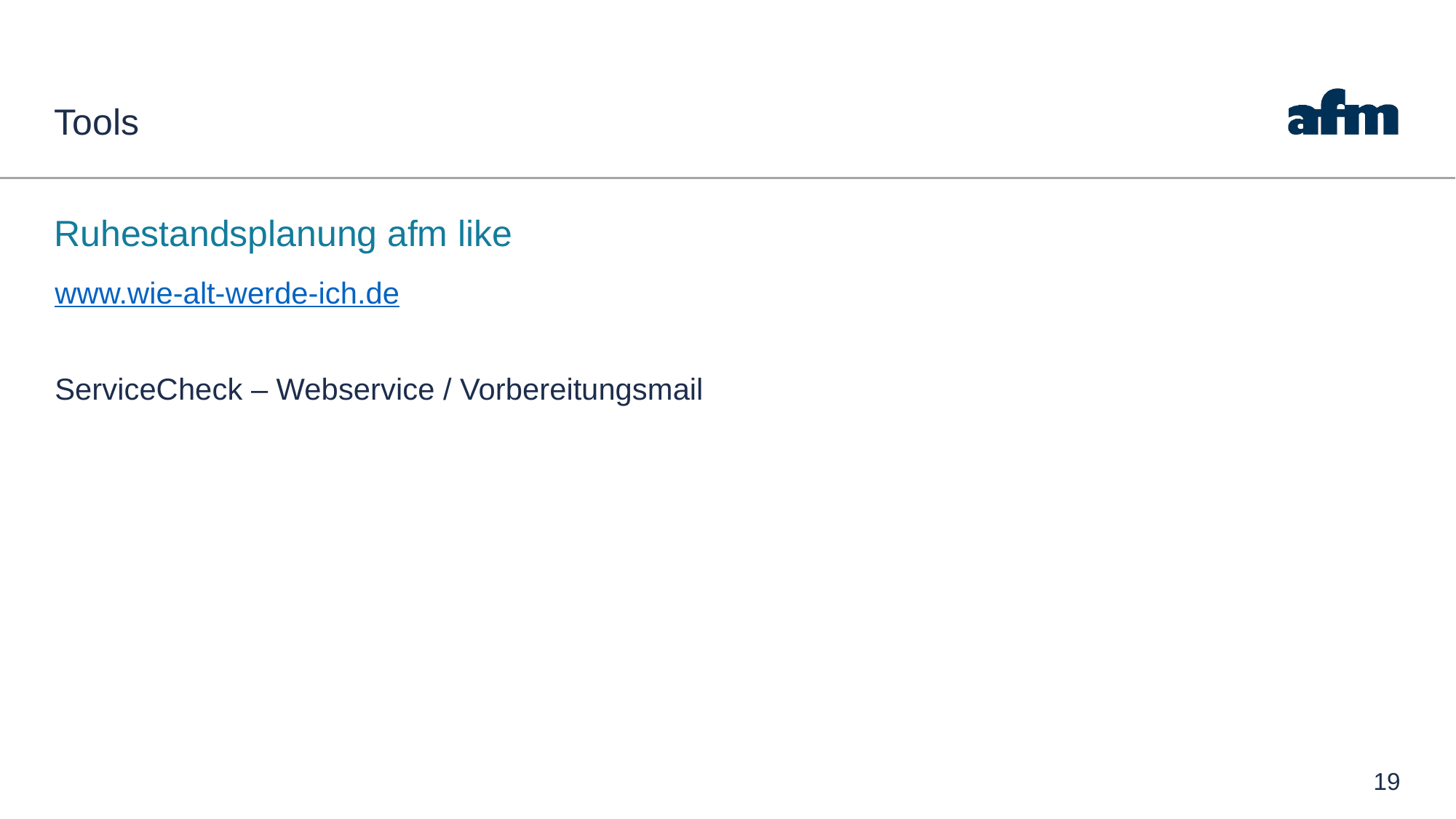

# Tools
Ruhestandsplanung afm like
www.wie-alt-werde-ich.de

ServiceCheck – Webservice / Vorbereitungsmail
19